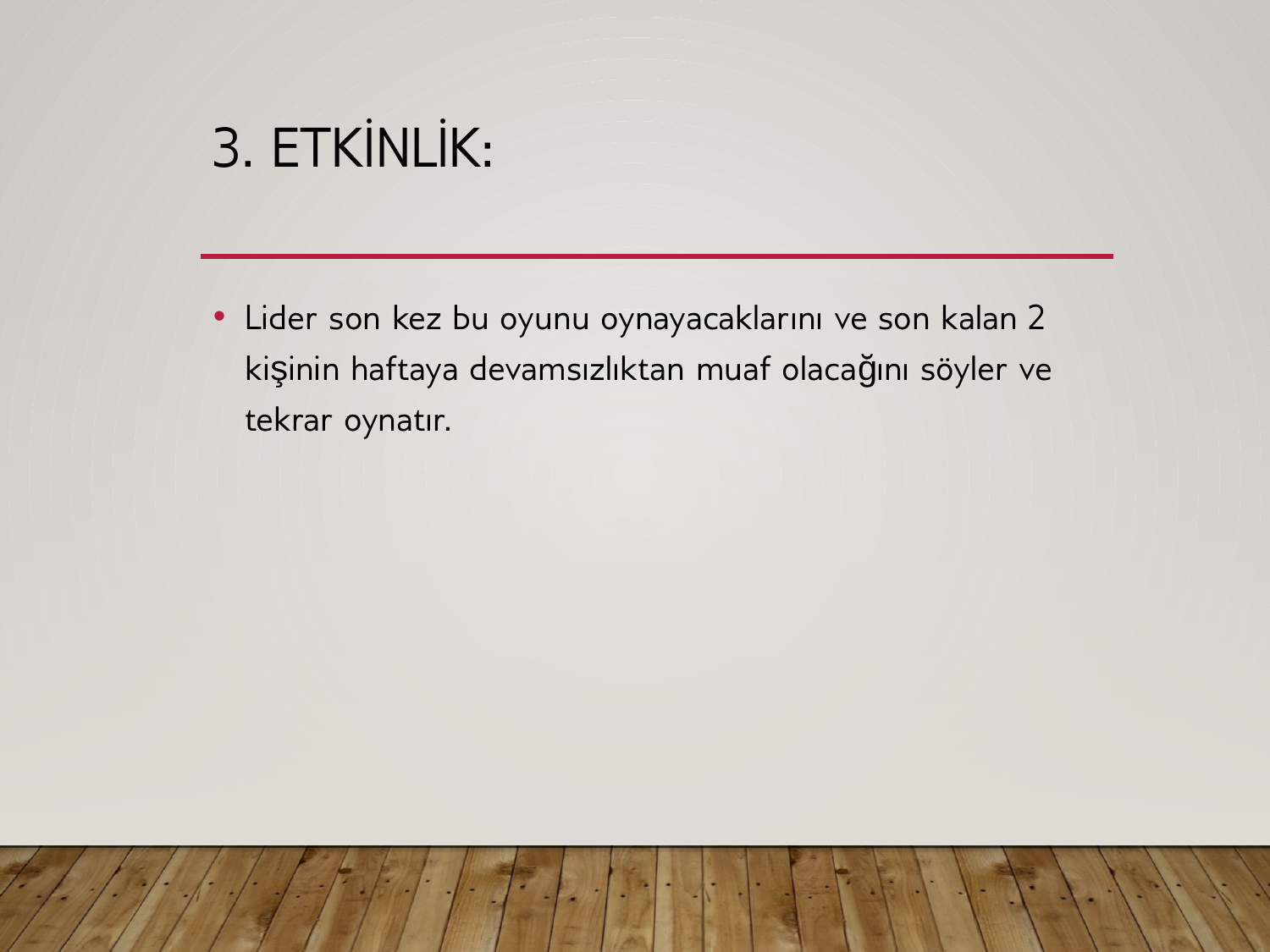

# 3. Etkinlik:
Lider son kez bu oyunu oynayacaklarını ve son kalan 2 kişinin haftaya devamsızlıktan muaf olacağını söyler ve tekrar oynatır.